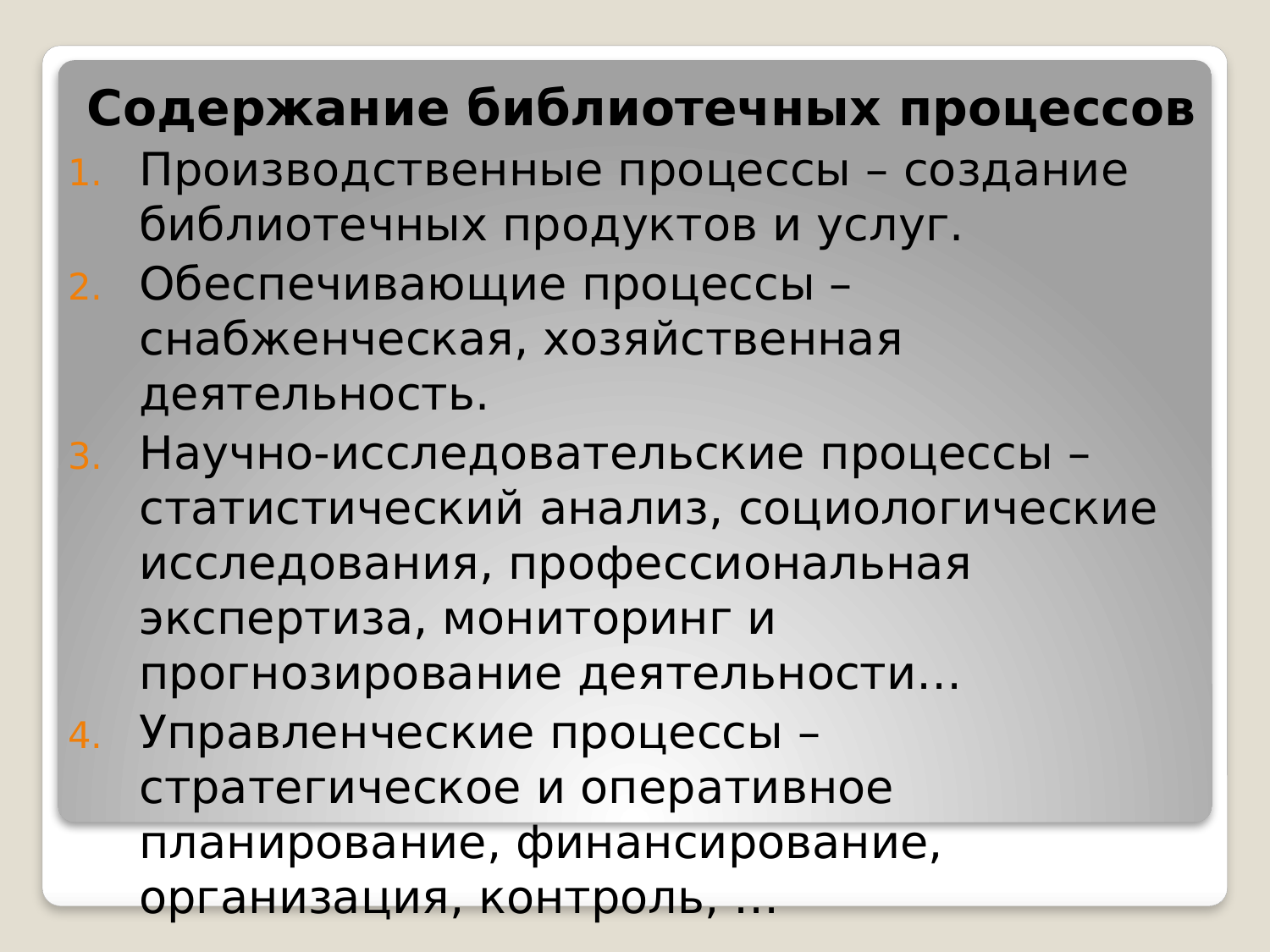

Содержание библиотечных процессов
Производственные процессы – создание библиотечных продуктов и услуг.
Обеспечивающие процессы – снабженческая, хозяйственная деятельность.
Научно-исследовательские процессы – статистический анализ, социологические исследования, профессиональная экспертиза, мониторинг и прогнозирование деятельности…
Управленческие процессы – стратегическое и оперативное планирование, финансирование, организация, контроль, …